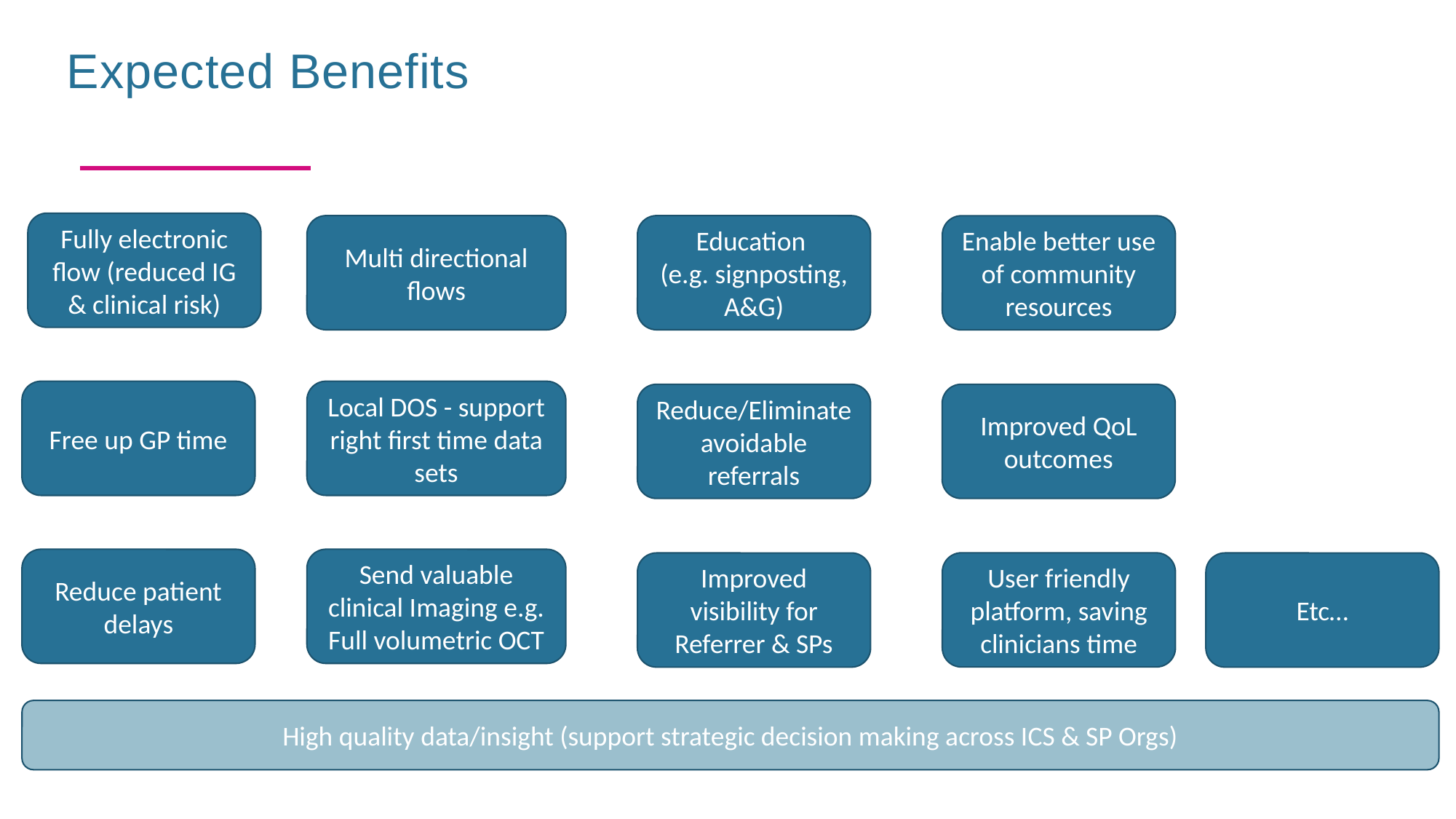

Expected Benefits
Fully electronic flow (reduced IG & clinical risk)
Multi directional flows
Education
(e.g. signposting, A&G)
Enable better use of community resources
Free up GP time
Local DOS - support right first time data sets
Reduce/Eliminate avoidable referrals
Improved QoL outcomes
Reduce patient delays
Send valuable clinical Imaging e.g. Full volumetric OCT
User friendly platform, saving clinicians time
Improved visibility for Referrer & SPs
Etc…
High quality data/insight (support strategic decision making across ICS & SP Orgs)